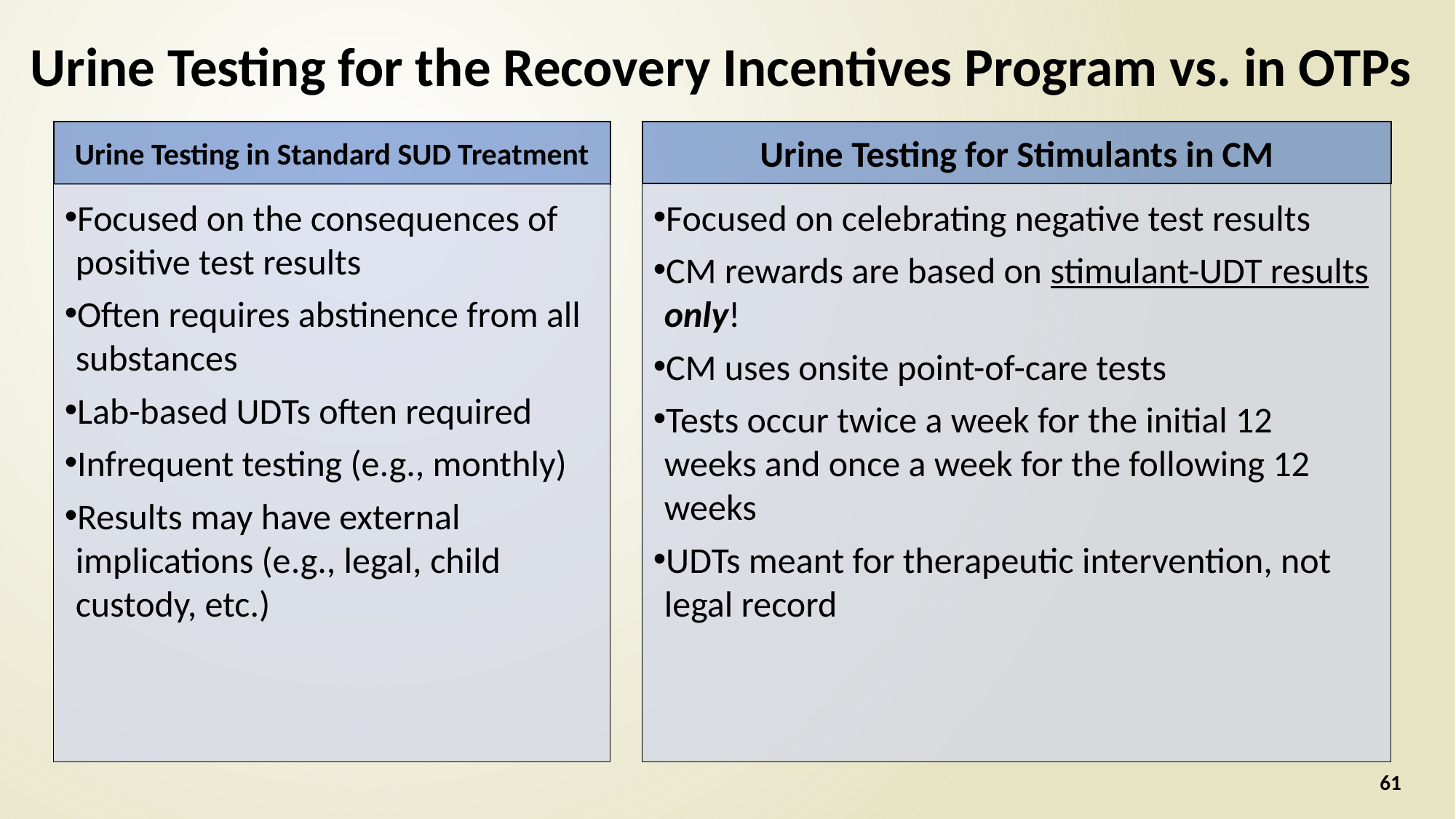

Urine Testing for the Recovery Incentives Program vs. in OTPs
Urine Testing for Stimulants in CM
Urine Testing in Standard SUD Treatment
Focused on the consequences of positive test results
Often requires abstinence from all substances
Lab-based UDTs often required
Infrequent testing (e.g., monthly)
Results may have external implications (e.g., legal, child custody, etc.)
Focused on celebrating negative test results
CM rewards are based on stimulant-UDT results only!
CM uses onsite point-of-care tests
Tests occur twice a week for the initial 12 weeks and once a week for the following 12 weeks
UDTs meant for therapeutic intervention, not legal record
61